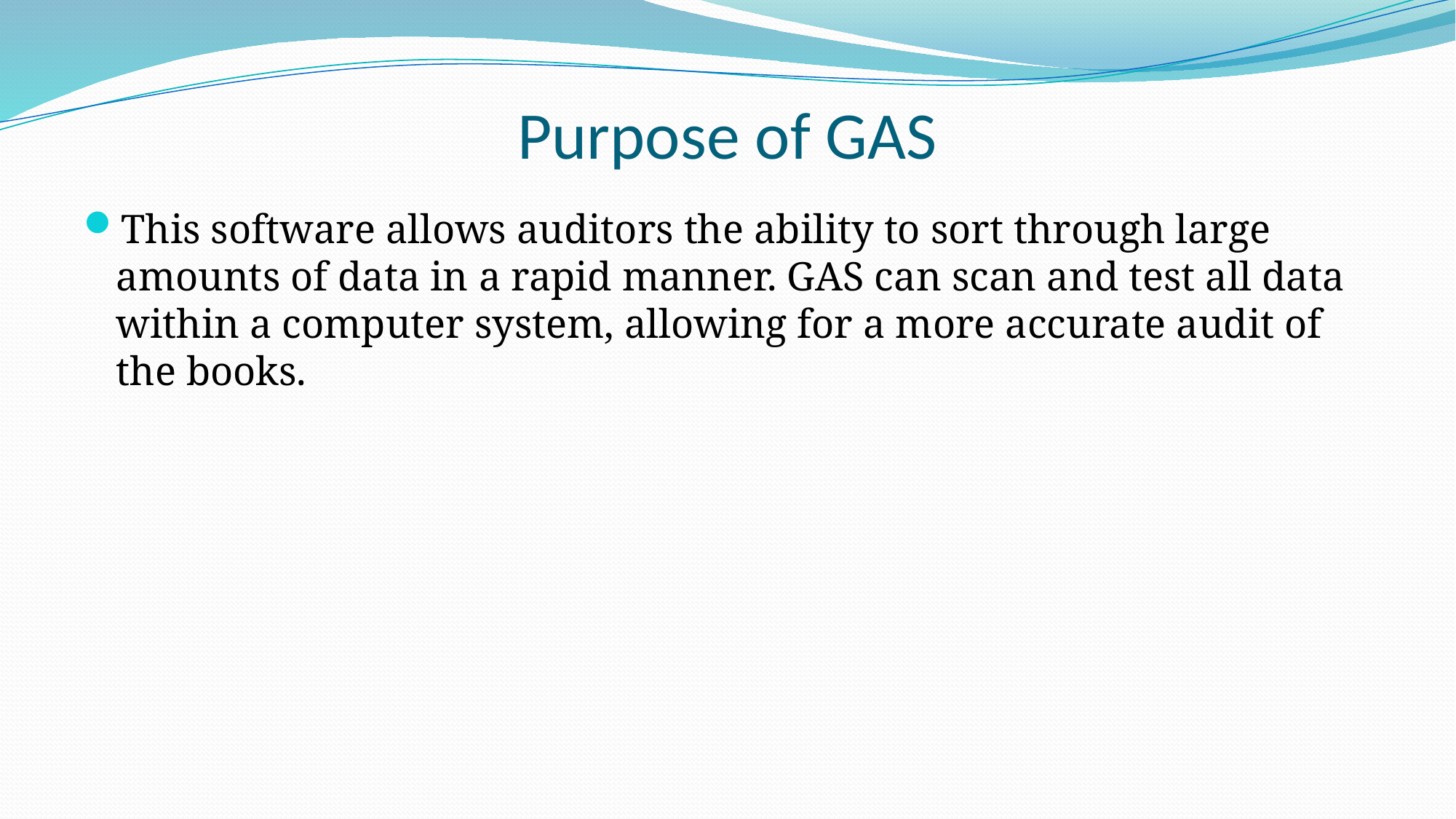

# Purpose of GAS
This software allows auditors the ability to sort through large amounts of data in a rapid manner. GAS can scan and test all data within a computer system, allowing for a more accurate audit of the books.